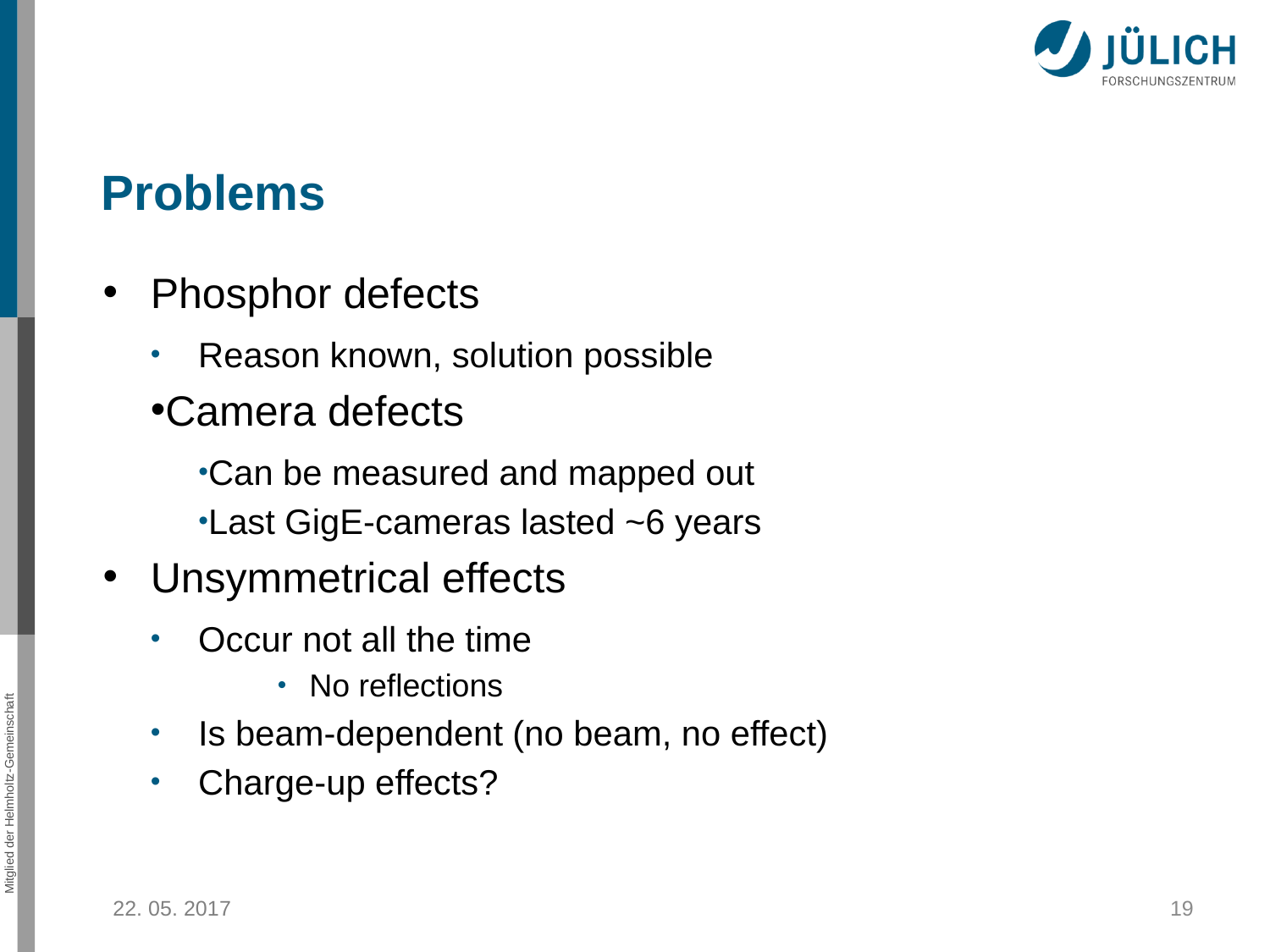

# Problems
Phosphor defects
Reason known, solution possible
Camera defects
Can be measured and mapped out
Last GigE-cameras lasted ~6 years
Unsymmetrical effects
Occur not all the time
No reflections
Is beam-dependent (no beam, no effect)
Charge-up effects?

19